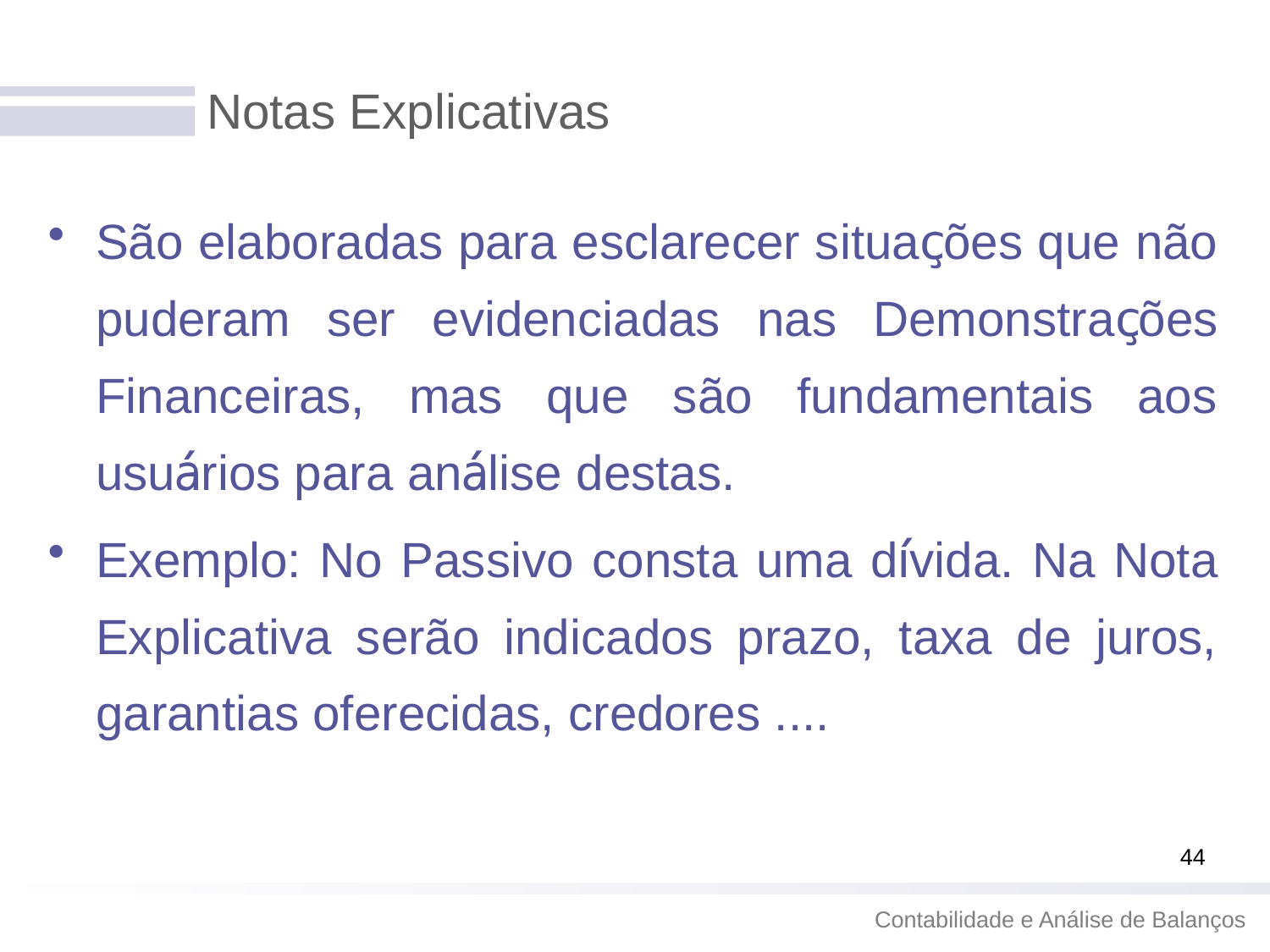

# Notas Explicativas
São elaboradas para esclarecer situações que não puderam ser evidenciadas nas Demonstrações Financeiras, mas que são fundamentais aos usuários para análise destas.
Exemplo: No Passivo consta uma dívida. Na Nota Explicativa serão indicados prazo, taxa de juros, garantias oferecidas, credores ....
44